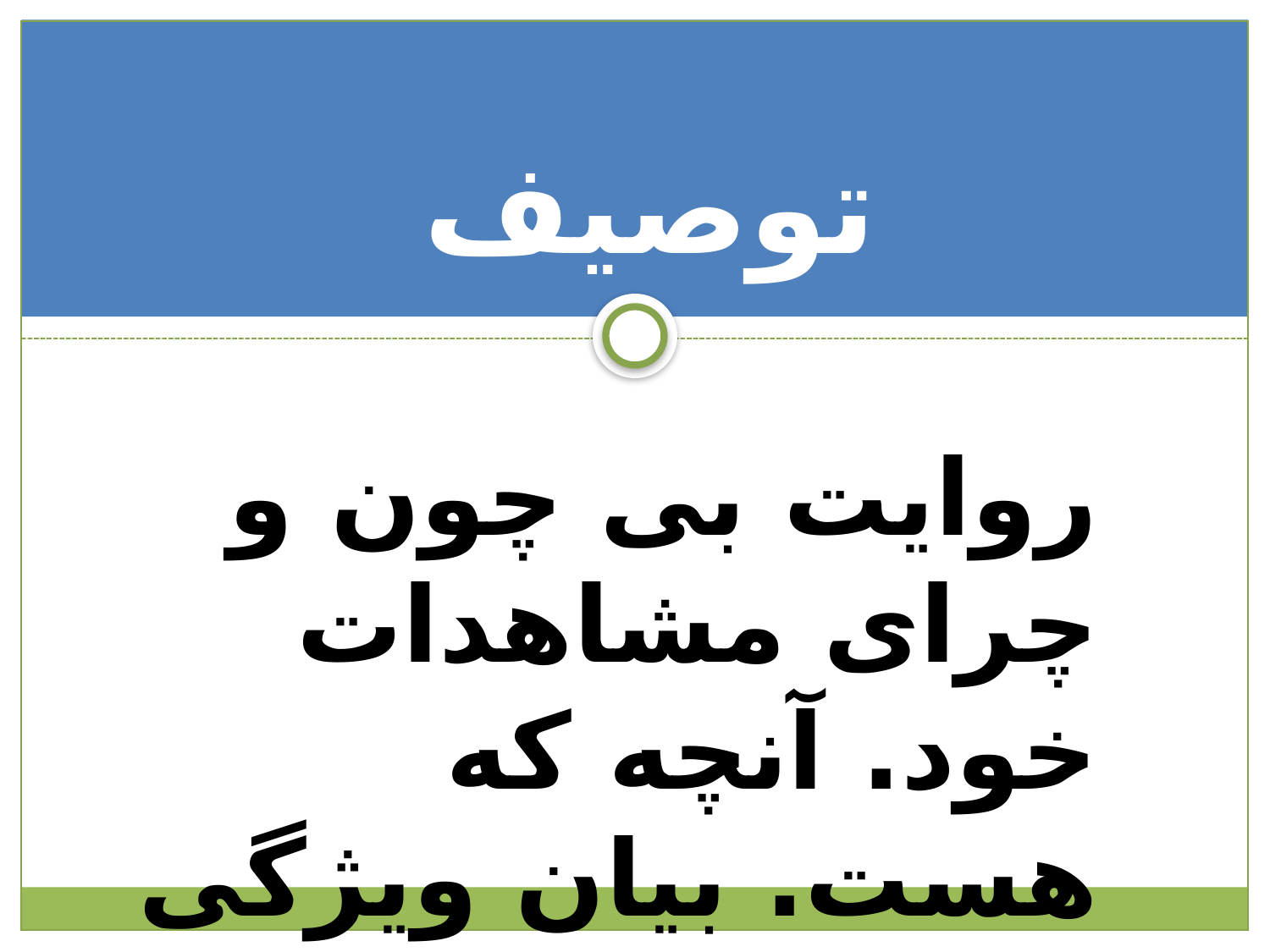

# توصیف
روایت بی چون و چرای مشاهدات خود. آنچه که هست. بیان ویژگی ها